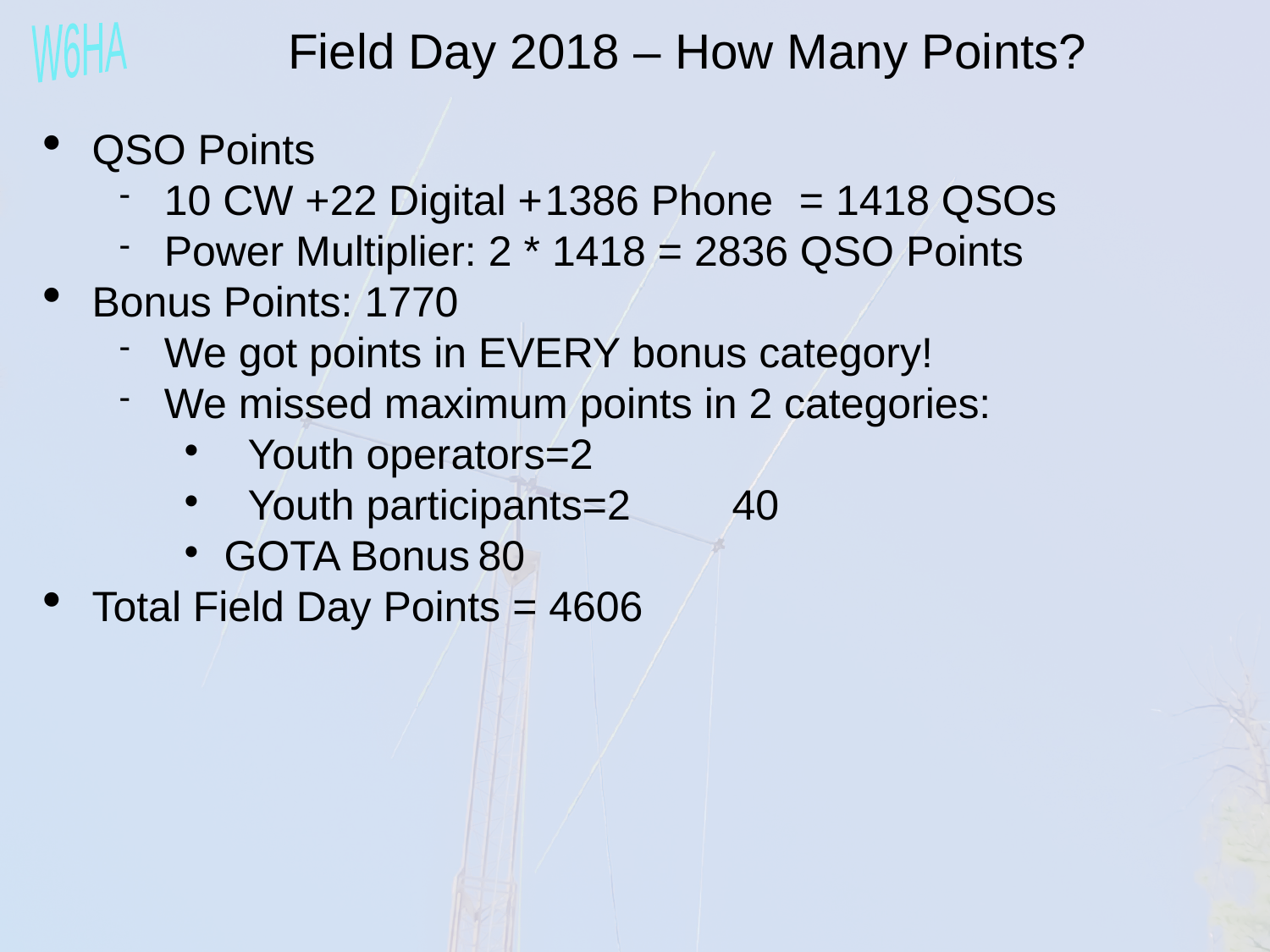

Field Day 2018 – How Many Points?
QSO Points
10 CW +22 Digital +	1386 Phone	= 1418 QSOs
Power Multiplier: 2 * 1418 = 2836 QSO Points
Bonus Points: 1770
We got points in EVERY bonus category!
We missed maximum points in 2 categories:
  Youth operators=2
  Youth participants=2	40
GOTA Bonus	80
Total Field Day Points = 4606